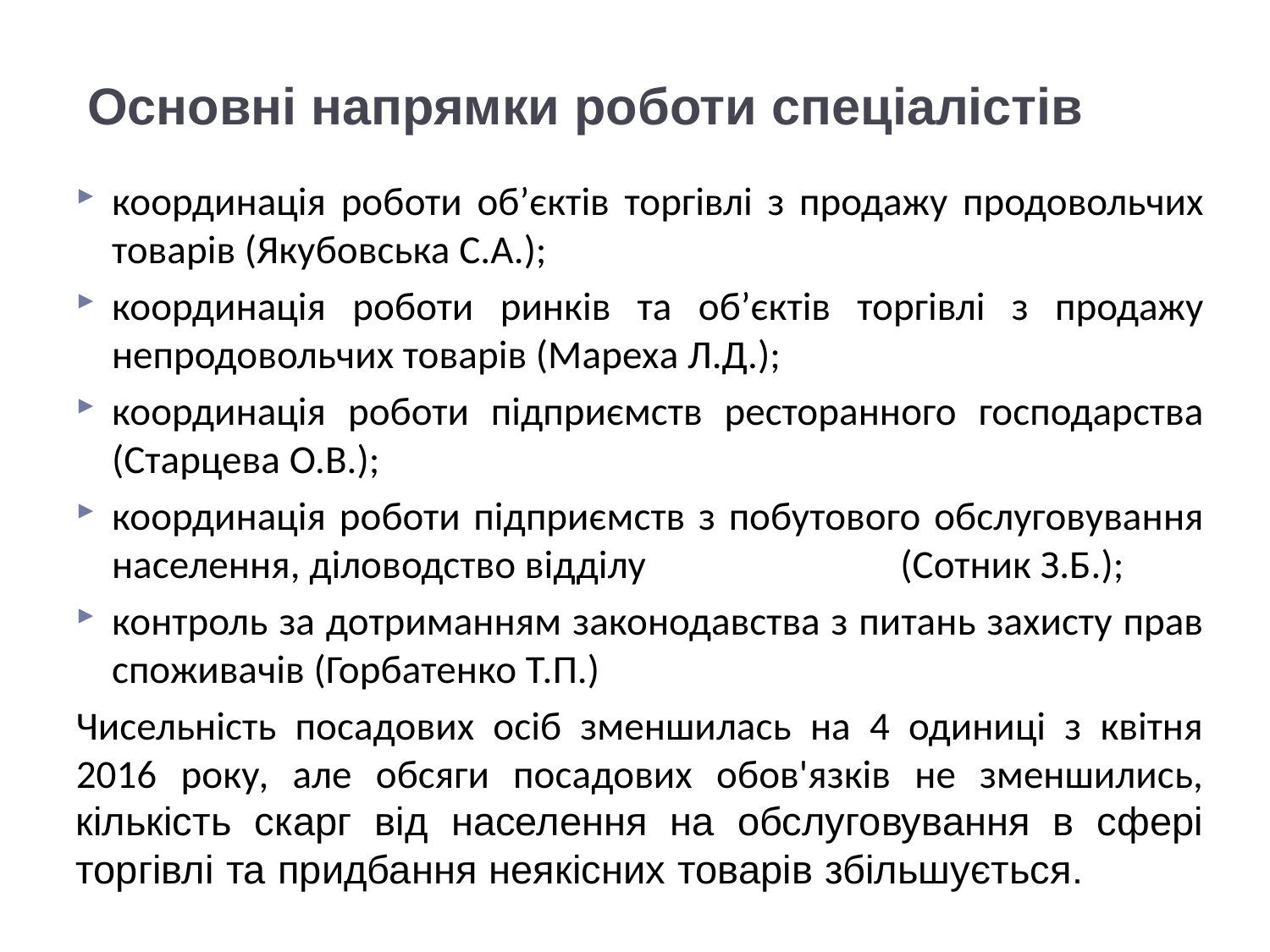

# Основні напрямки роботи спеціалістів
координація роботи об’єктів торгівлі з продажу продовольчих товарів (Якубовська С.А.);
координація роботи ринків та об’єктів торгівлі з продажу непродовольчих товарів (Мареха Л.Д.);
координація роботи підприємств ресторанного господарства (Старцева О.В.);
координація роботи підприємств з побутового обслуговування населення, діловодство відділу                            (Сотник З.Б.);
контроль за дотриманням законодавства з питань захисту прав споживачів (Горбатенко Т.П.)
Чисельність посадових осіб зменшилась на 4 одиниці з квітня 2016 року, але обсяги посадових обов'язків не зменшились, кількість скарг від населення на обслуговування в сфері торгівлі та придбання неякісних товарів збільшується.